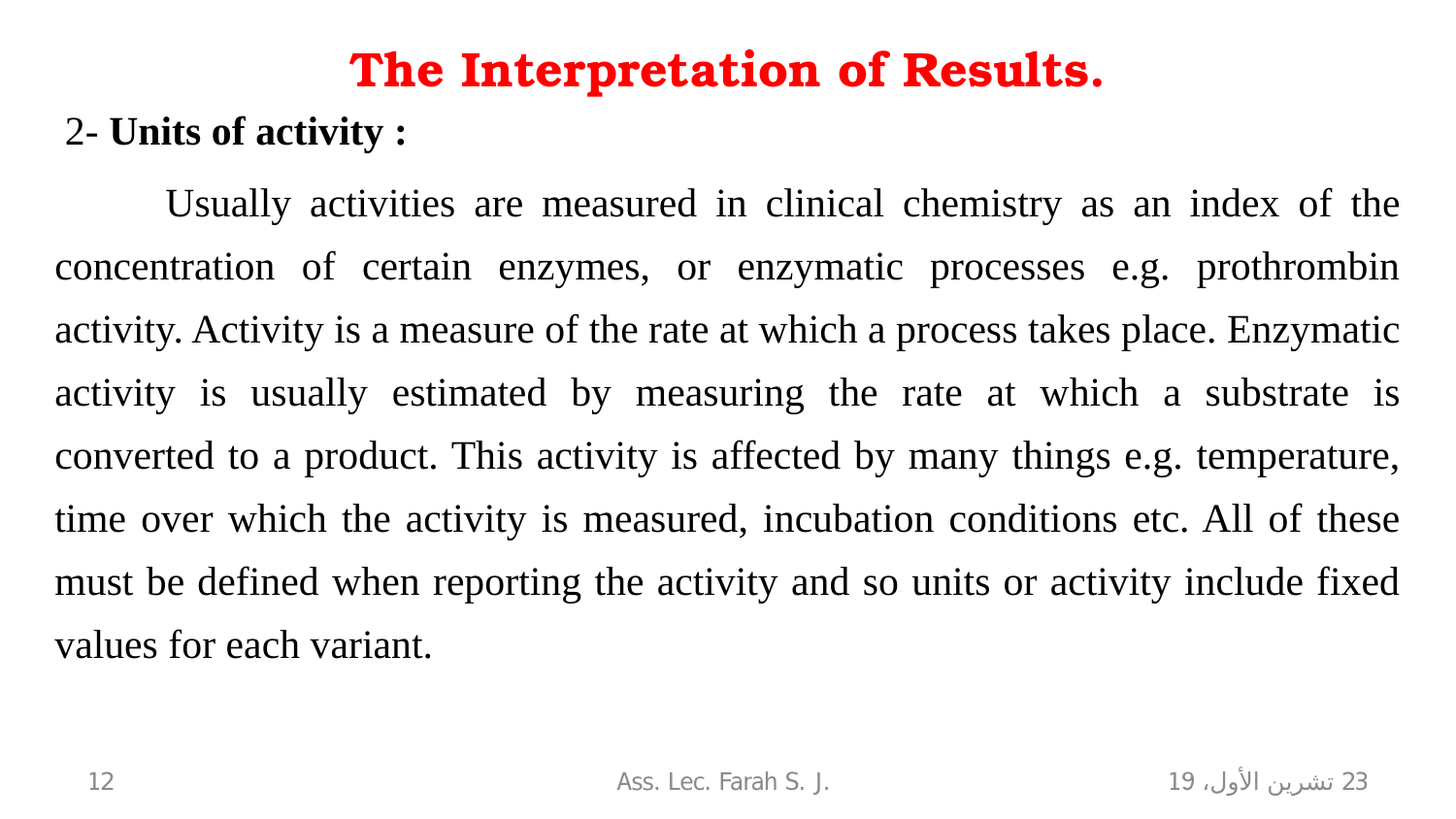

The Interpretation of Results.
 2- Units of activity :
      Usually activities are measured in clinical chemistry as an index of the concentration of certain enzymes, or enzymatic processes e.g. prothrombin activity. Activity is a measure of the rate at which a process takes place. Enzymatic activity is usually estimated by measuring the rate at which a substrate is converted to a product. This activity is affected by many things e.g. temperature, time over which the activity is measured, incubation conditions etc. All of these must be defined when reporting the activity and so units or activity include fixed values for each variant.
12
Ass. Lec. Farah S. J.
23 تشرين الأول، 19